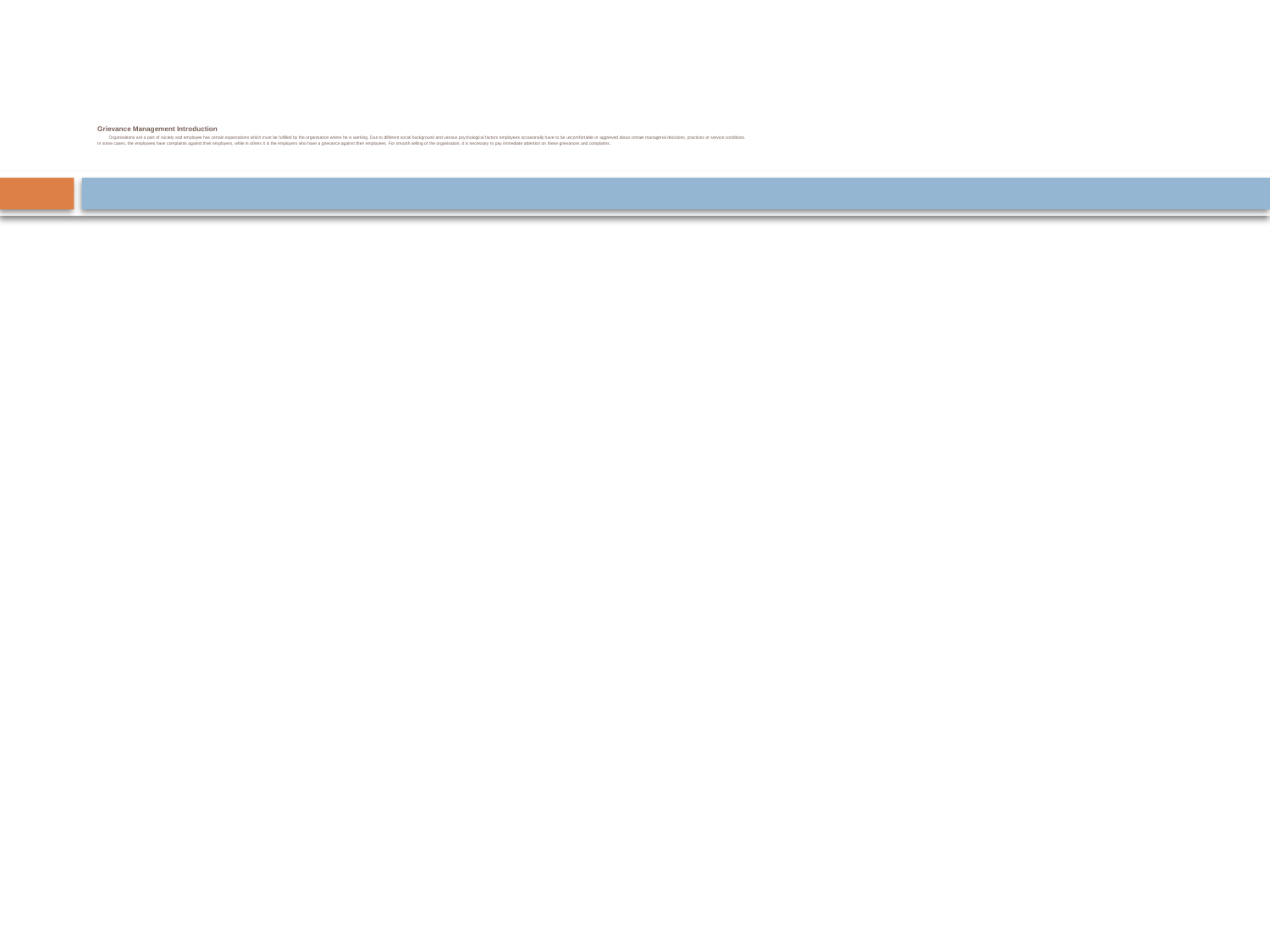

# Grievance Management Introduction Organisations are a part of society and employee has certain expectations which must be fulfilled by the organisation where he is working. Due to different social background and various psychological factors employees occasionally have to be uncomfortable or aggrieved about certain managerial decisions, practices or service conditions. In some cases, the employees have complaints against their employers, while in others it is the employers who have a grievance against their employees. For smooth selling of the organisation, it is necessary to pay immediate attention on these grievances and complaints.